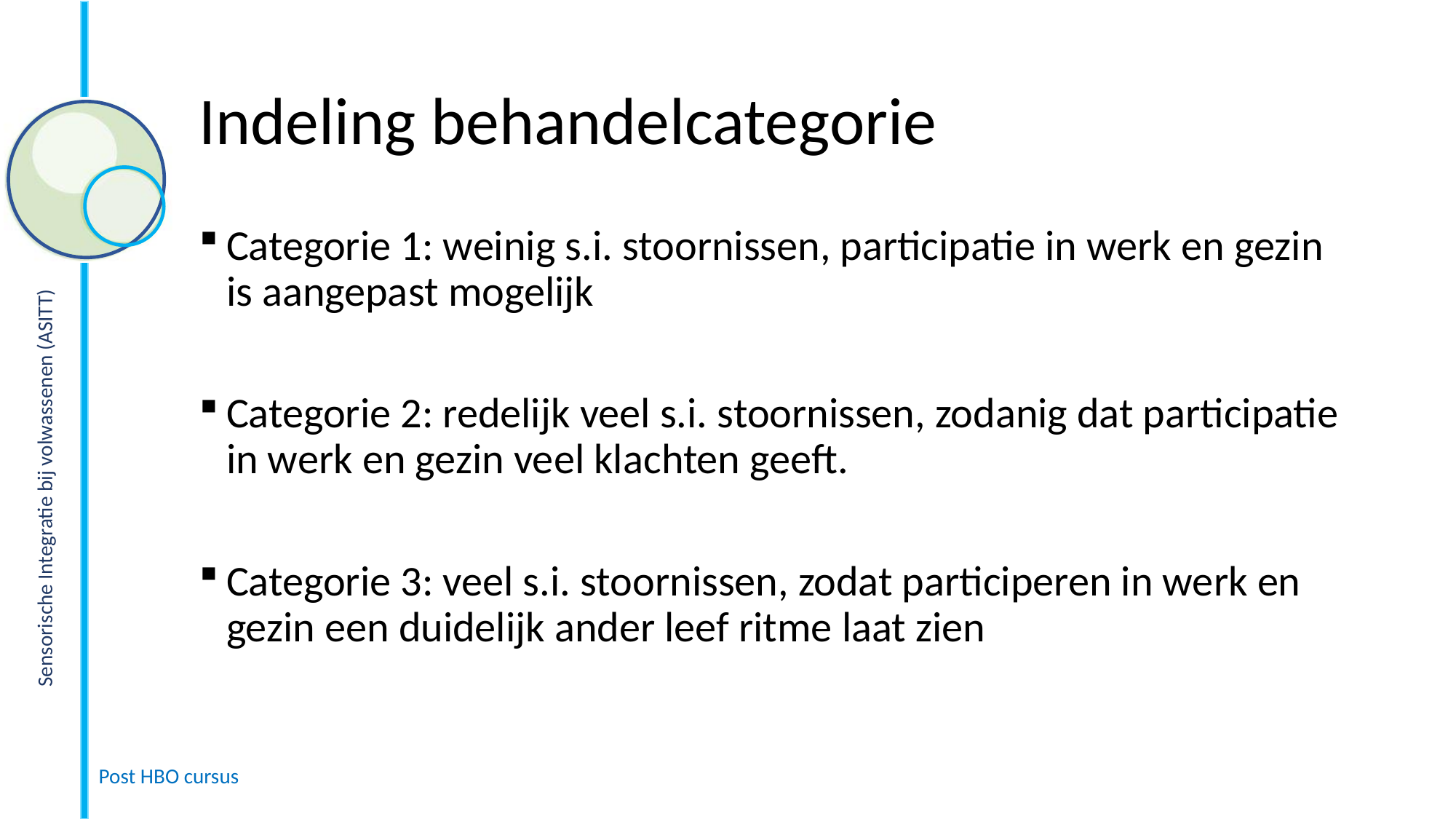

# Indeling behandelcategorie
Categorie 1: weinig s.i. stoornissen, participatie in werk en gezin is aangepast mogelijk

Categorie 2: redelijk veel s.i. stoornissen, zodanig dat participatie in werk en gezin veel klachten geeft.

Categorie 3: veel s.i. stoornissen, zodat participeren in werk en gezin een duidelijk ander leef ritme laat zien